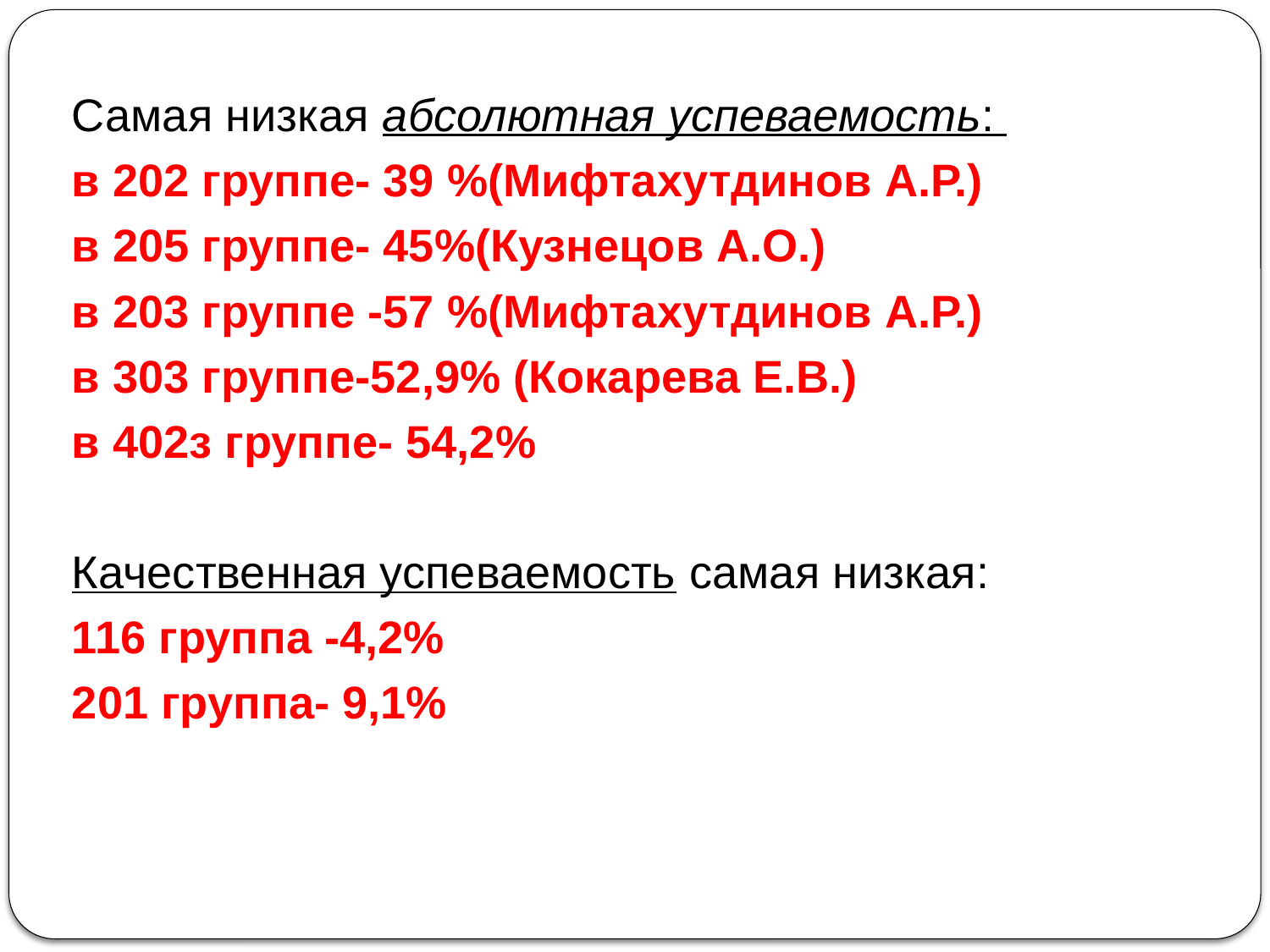

Самая низкая абсолютная успеваемость:
в 202 группе- 39 %(Мифтахутдинов А.Р.)
в 205 группе- 45%(Кузнецов А.О.)
в 203 группе -57 %(Мифтахутдинов А.Р.)
в 303 группе-52,9% (Кокарева Е.В.)
в 402з группе- 54,2%

Качественная успеваемость самая низкая:
116 группа -4,2%
201 группа- 9,1%